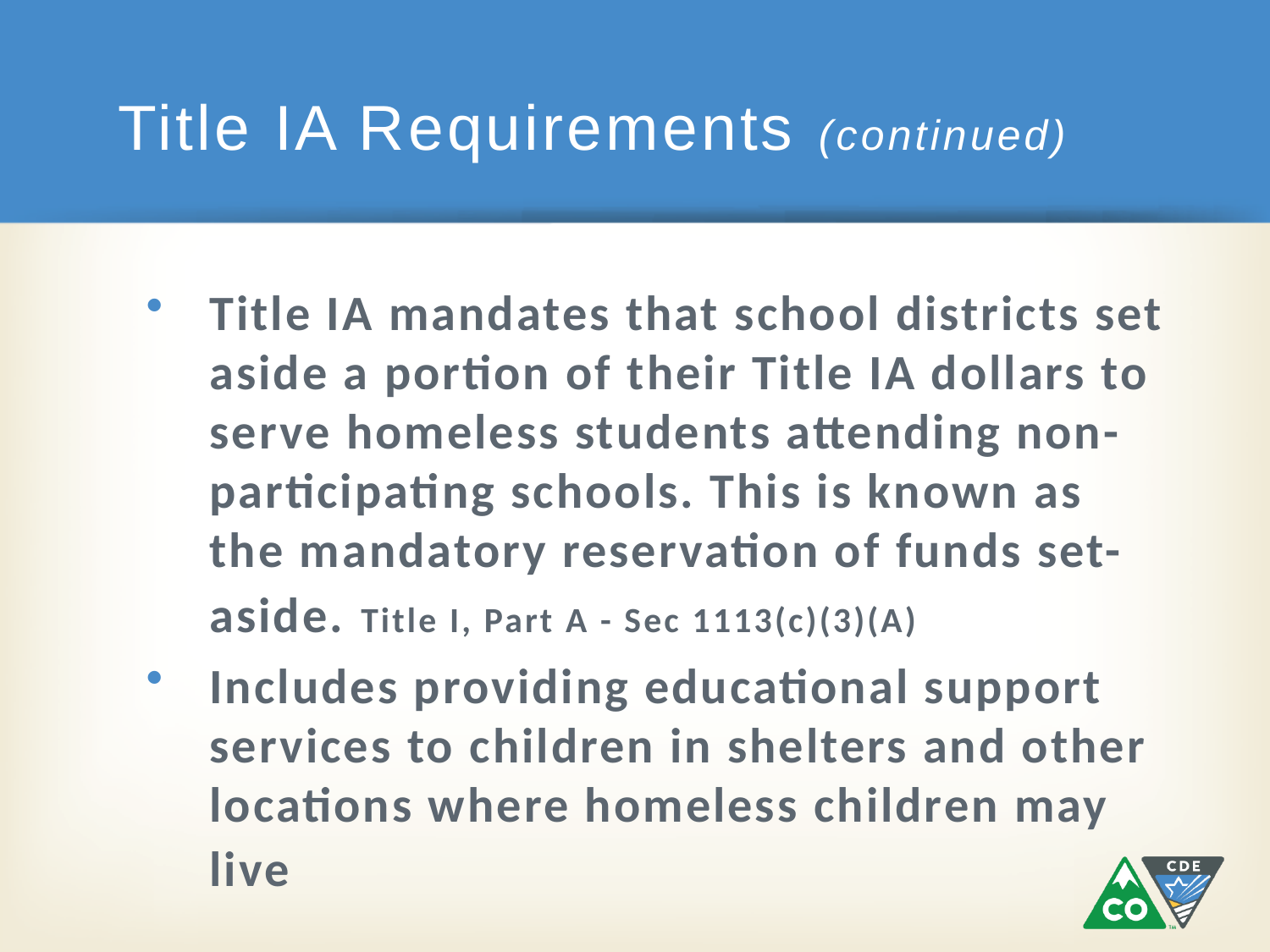

# Title IA Requirements (continued)
Title IA mandates that school districts set aside a portion of their Title IA dollars to serve homeless students attending non-participating schools. This is known as the mandatory reservation of funds set-aside. Title I, Part A - Sec 1113(c)(3)(A)
Includes providing educational support services to children in shelters and other locations where homeless children may live